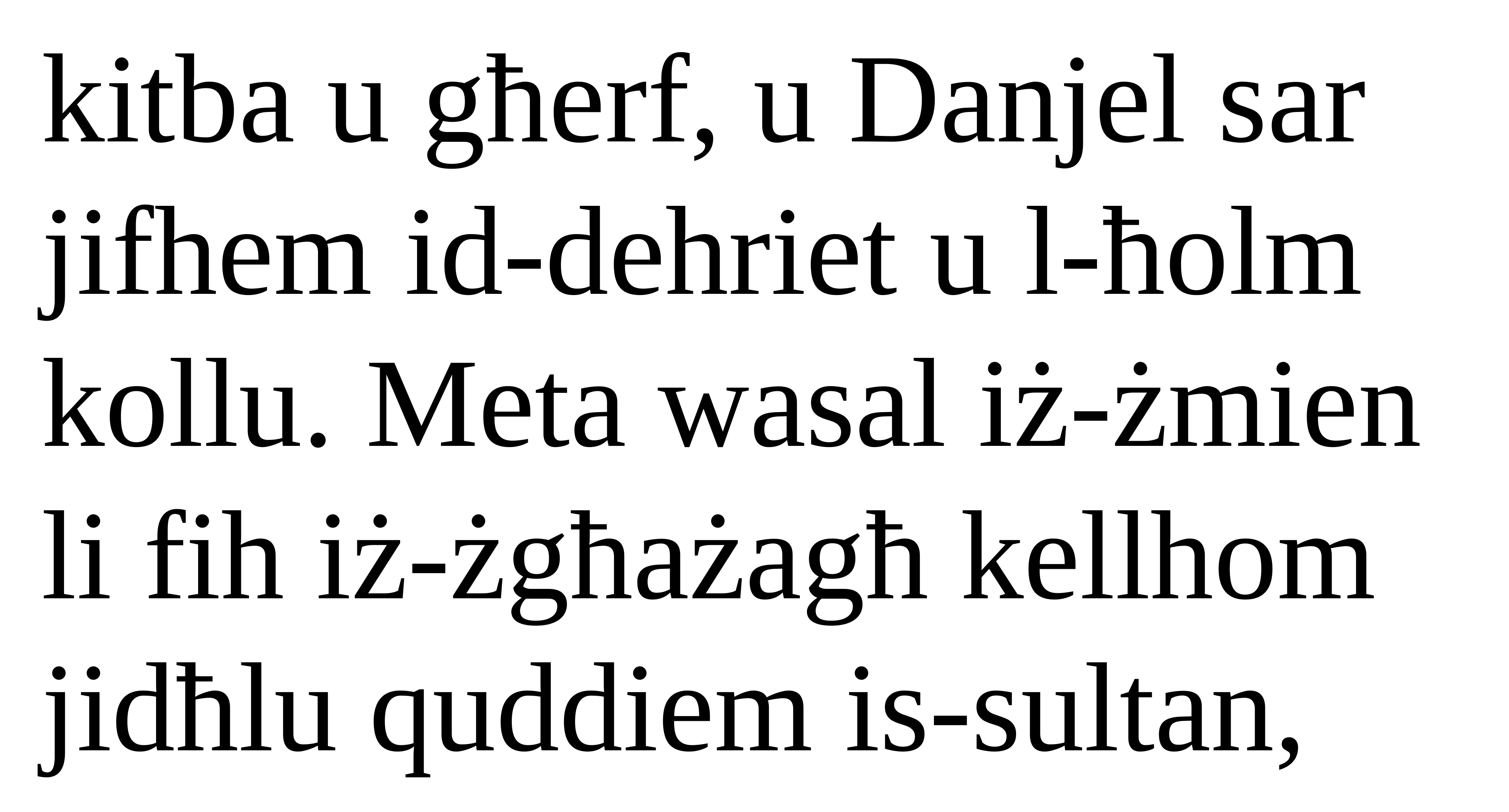

kitba u għerf, u Danjel sar jifhem id-dehriet u l-ħolm
kollu. Meta wasal iż-żmien li fih iż-żgħażagħ kellhom jidħlu quddiem is-sultan,